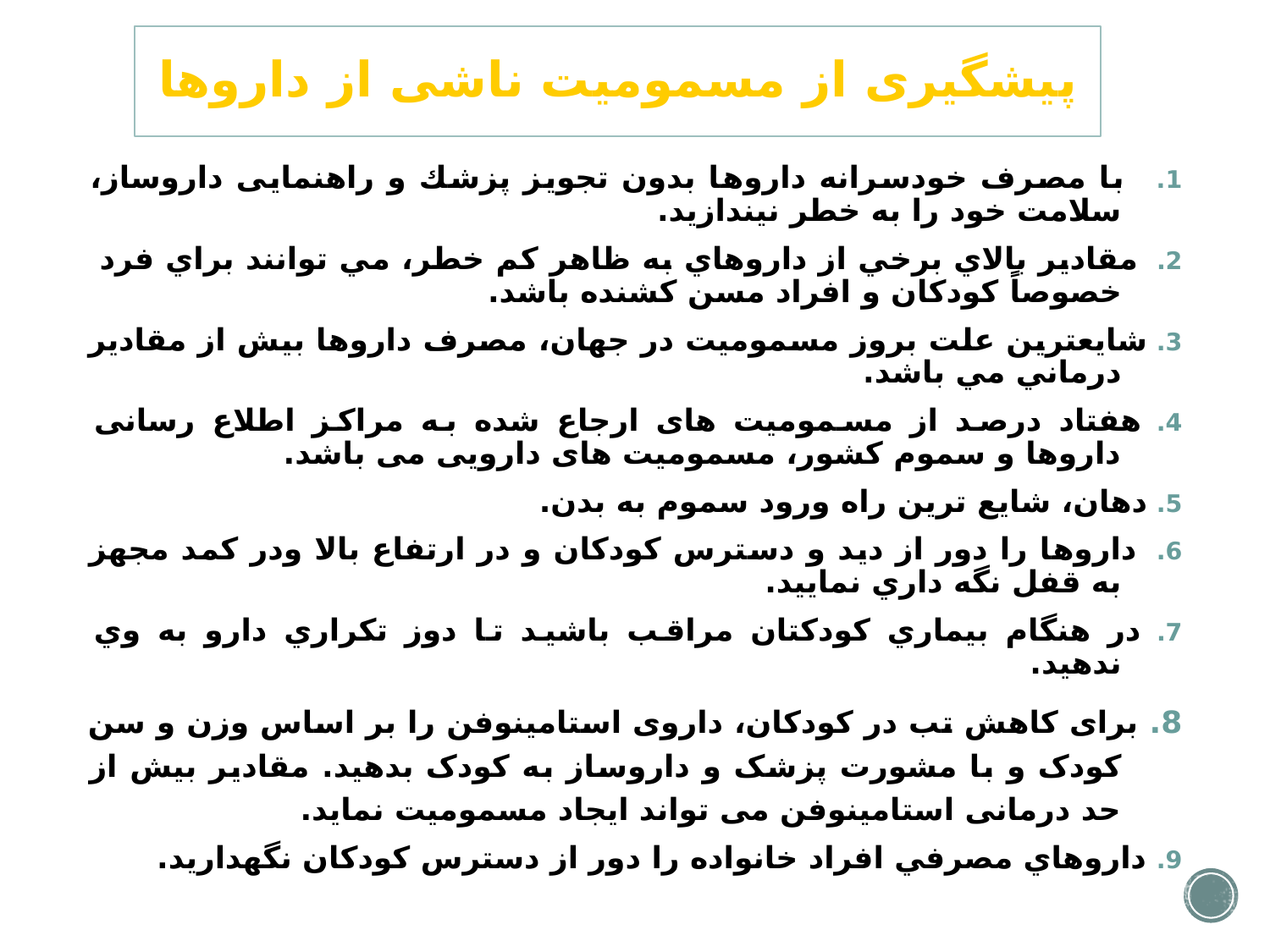

# پیشگیری از مسمومیت ناشی از داروها
1.   با مصرف خودسرانه داروها بدون تجويز پزشك و راهنمایی داروساز، سلامت خود را به خطر نيندازيد.
2.  مقادير بالاي برخي از داروهاي به ظاهر كم خطر، مي توانند براي فرد  خصوصاً کودکان و افراد مسن كشنده باشد.
3. شايعترين علت بروز مسموميت در جهان، مصرف داروها بيش از مقادير درماني مي باشد.
4. هفتاد درصد از مسمومیت های ارجاع شده به مراکز اطلاع رسانی داروها و سموم کشور، مسمومیت های دارویی می باشد.
5. دهان، شایع ترین راه ورود سموم به بدن.
6.  داروها را دور از ديد و دسترس كودكان و در ارتفاع بالا ودر كمد مجهز به قفل نگه داري نماييد.
7. در هنگام بيماري كودكتان مراقب باشيد تا دوز تكراري دارو به وي ندهيد.
8. برای کاهش تب در کودکان، داروی استامینوفن را بر اساس وزن و سن کودک و با مشورت پزشک و داروساز به کودک بدهید. مقادیر بیش از حد درمانی استامینوفن می تواند ایجاد مسمومیت نماید.
9. داروهاي مصرفي افراد خانواده را دور از دسترس كودكان نگهداريد.